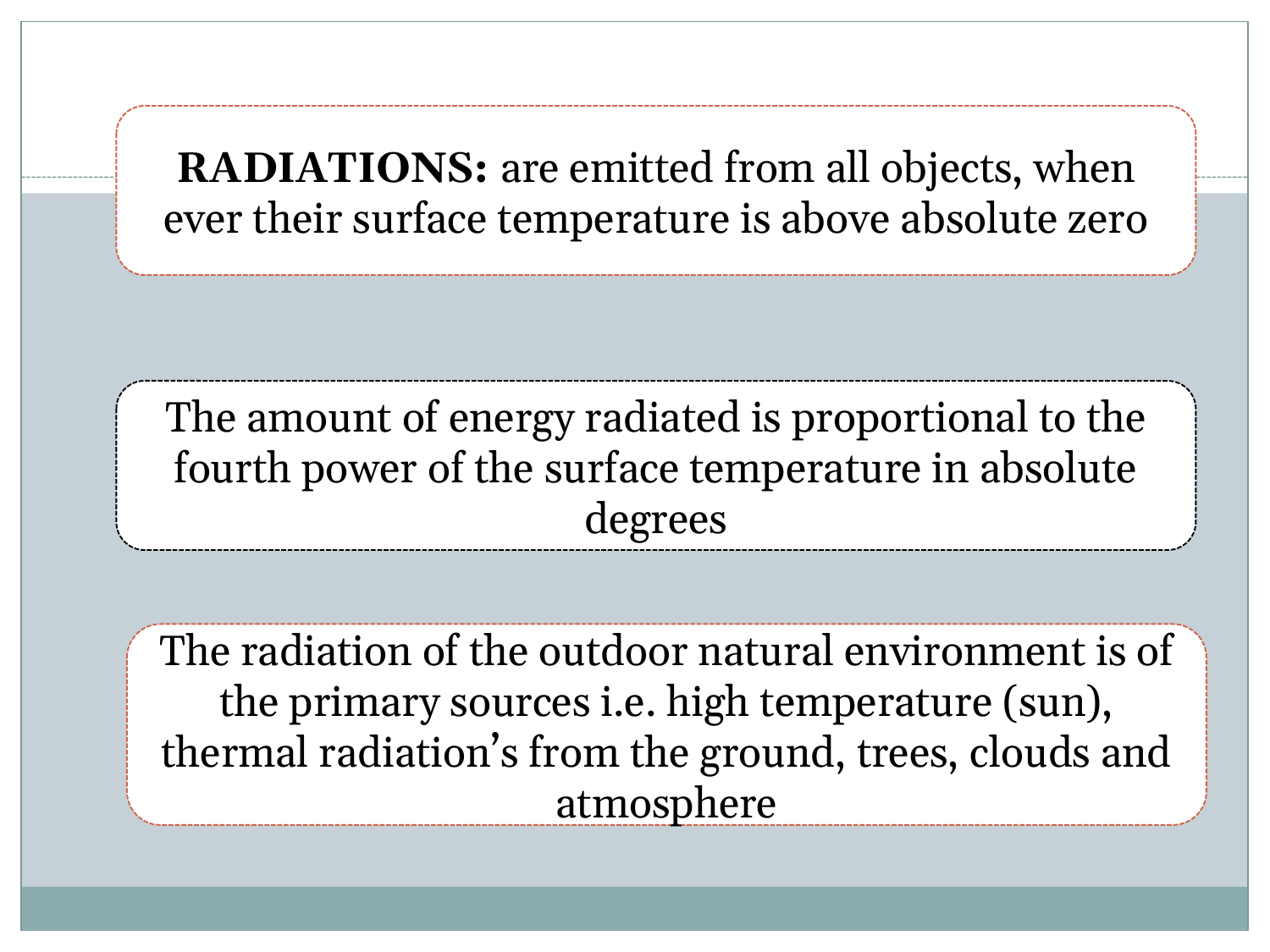

RADIATIONS: are emitted from all objects, when ever their surface temperature is above absolute zero
The amount of energy radiated is proportional to the fourth power of the surface temperature in absolute degrees
The radiation of the outdoor natural environment is of the primary sources i.e. high temperature (sun), thermal radiation’s from the ground, trees, clouds and atmosphere